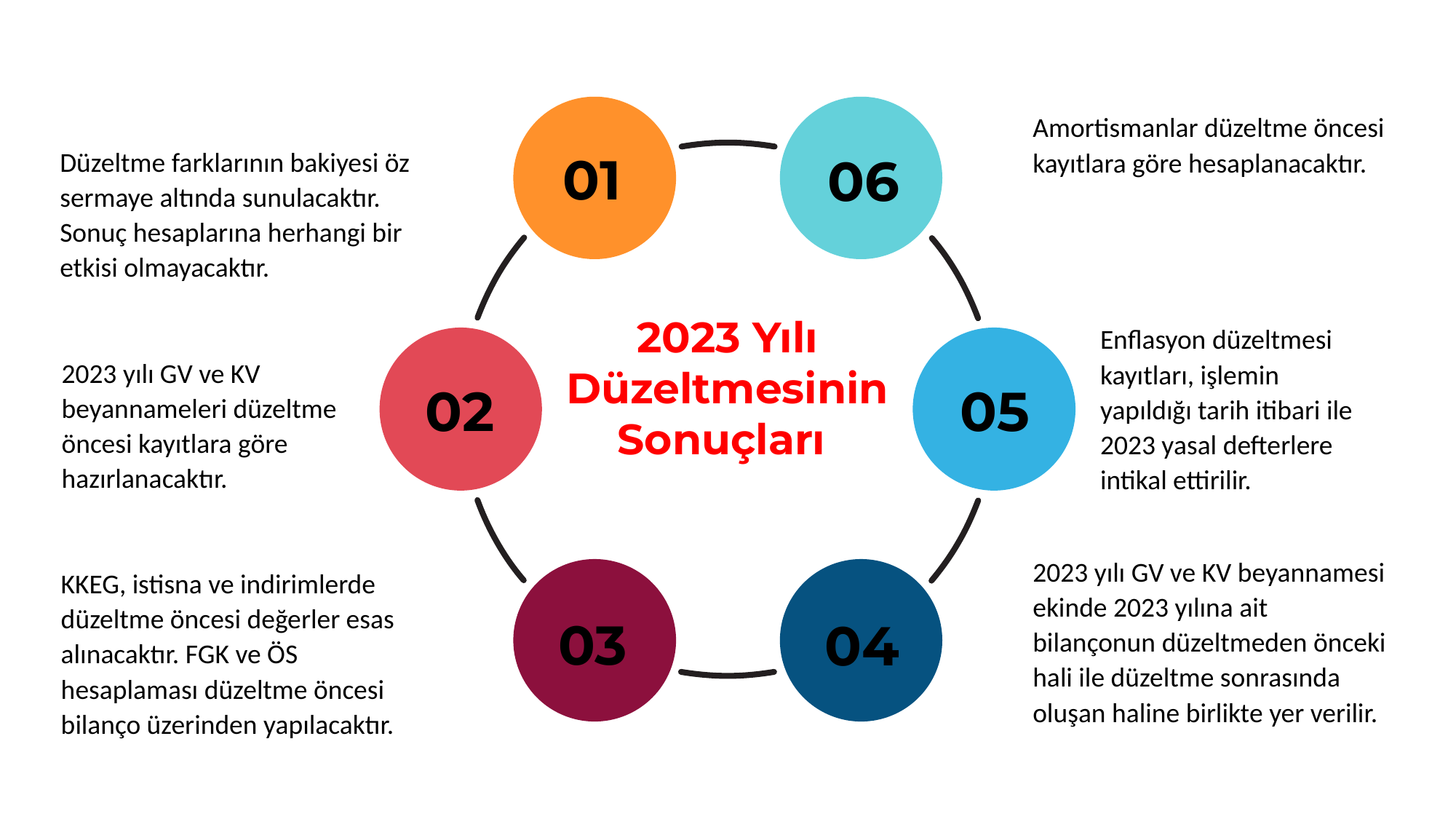

01

06
Amortismanlar düzeltme öncesi kayıtlara göre hesaplanacaktır.
Düzeltme farklarının bakiyesi öz sermaye altında sunulacaktır. Sonuç hesaplarına herhangi bir etkisi olmayacaktır.

2023 Yılı Düzeltmesinin Sonuçları
Enflasyon düzeltmesi kayıtları, işlemin yapıldığı tarih itibari ile 2023 yasal defterlere intikal ettirilir.

02

05
2023 yılı GV ve KV beyannameleri düzeltme öncesi kayıtlara göre hazırlanacaktır.

2023 yılı GV ve KV beyannamesi ekinde 2023 yılına ait bilançonun düzeltmeden önceki hali ile düzeltme sonrasında oluşan haline birlikte yer verilir.
KKEG, istisna ve indirimlerde düzeltme öncesi değerler esas alınacaktır. FGK ve ÖS hesaplaması düzeltme öncesi bilanço üzerinden yapılacaktır.

03

04